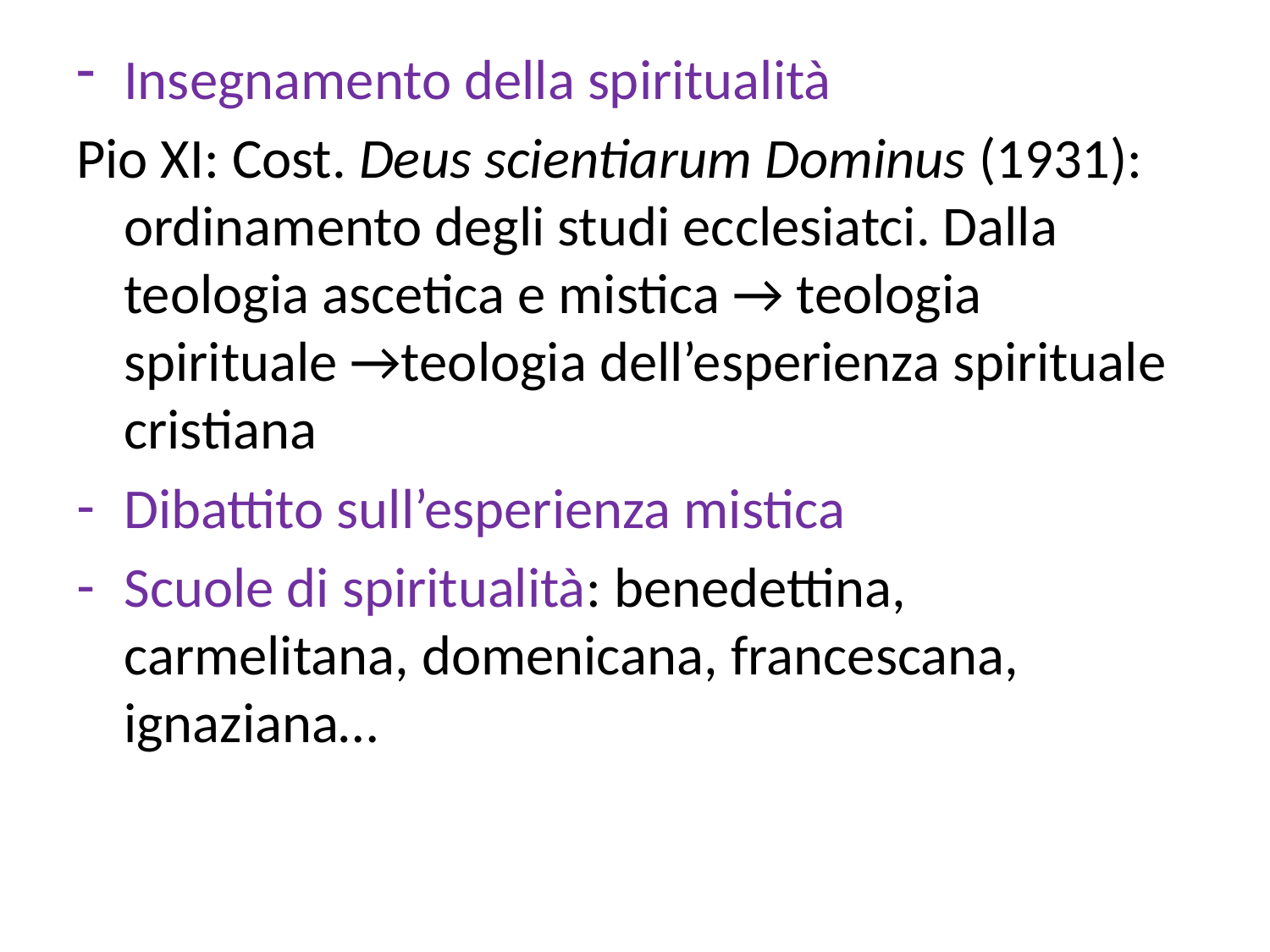

Insegnamento della spiritualità
Pio XI: Cost. Deus scientiarum Dominus (1931): ordinamento degli studi ecclesiatci. Dalla teologia ascetica e mistica → teologia spirituale →teologia dell’esperienza spirituale cristiana
Dibattito sull’esperienza mistica
Scuole di spiritualità: benedettina, carmelitana, domenicana, francescana, ignaziana…